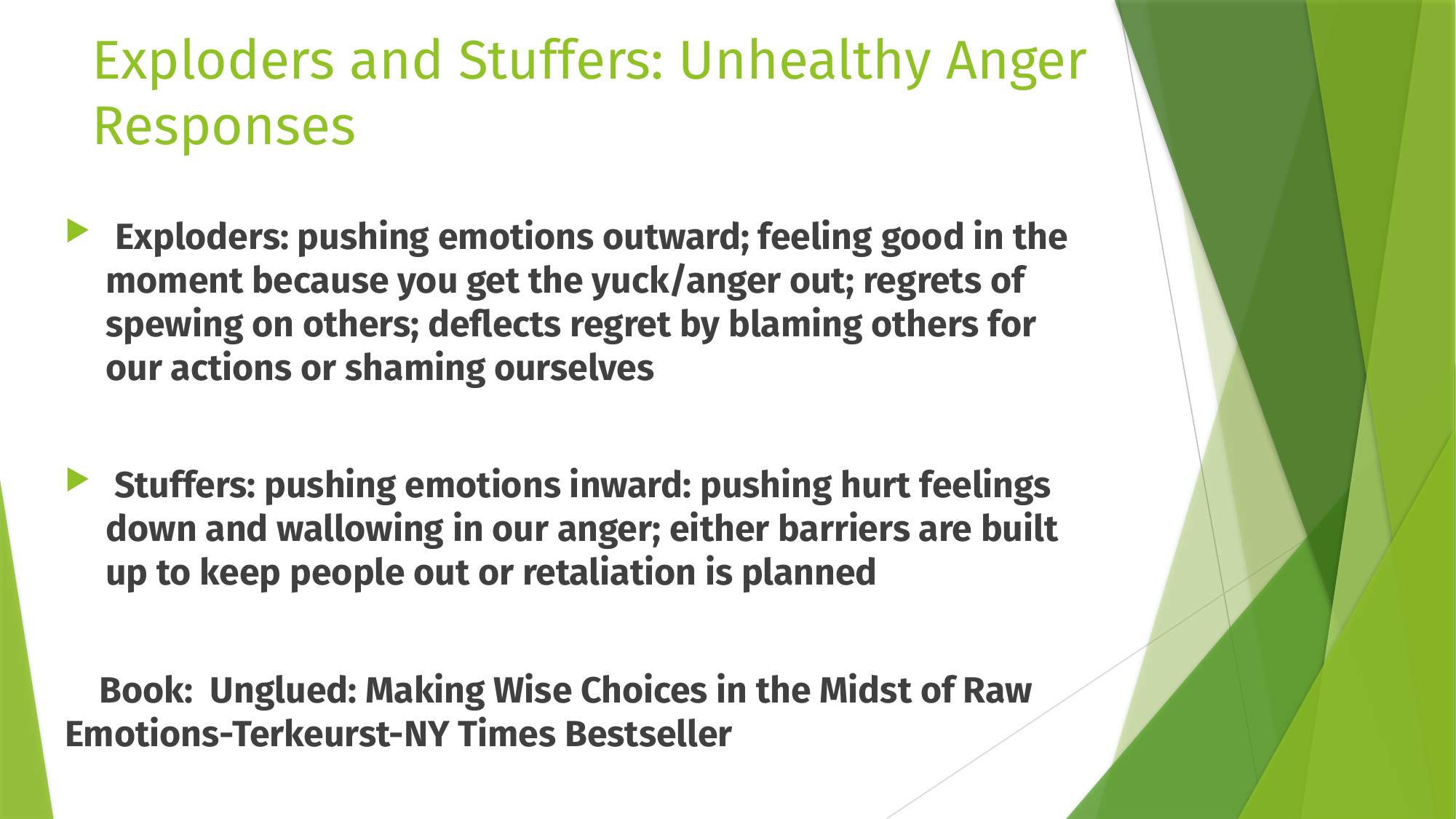

# Exploders and Stuffers: Unhealthy Anger Responses
 Exploders: pushing emotions outward; feeling good in the moment because you get the yuck/anger out; regrets of spewing on others; deflects regret by blaming others for our actions or shaming ourselves

 Stuffers: pushing emotions inward: pushing hurt feelings down and wallowing in our anger; either barriers are built up to keep people out or retaliation is planned

    Book:  Unglued: Making Wise Choices in the Midst of Raw Emotions-Terkeurst-NY Times Bestseller